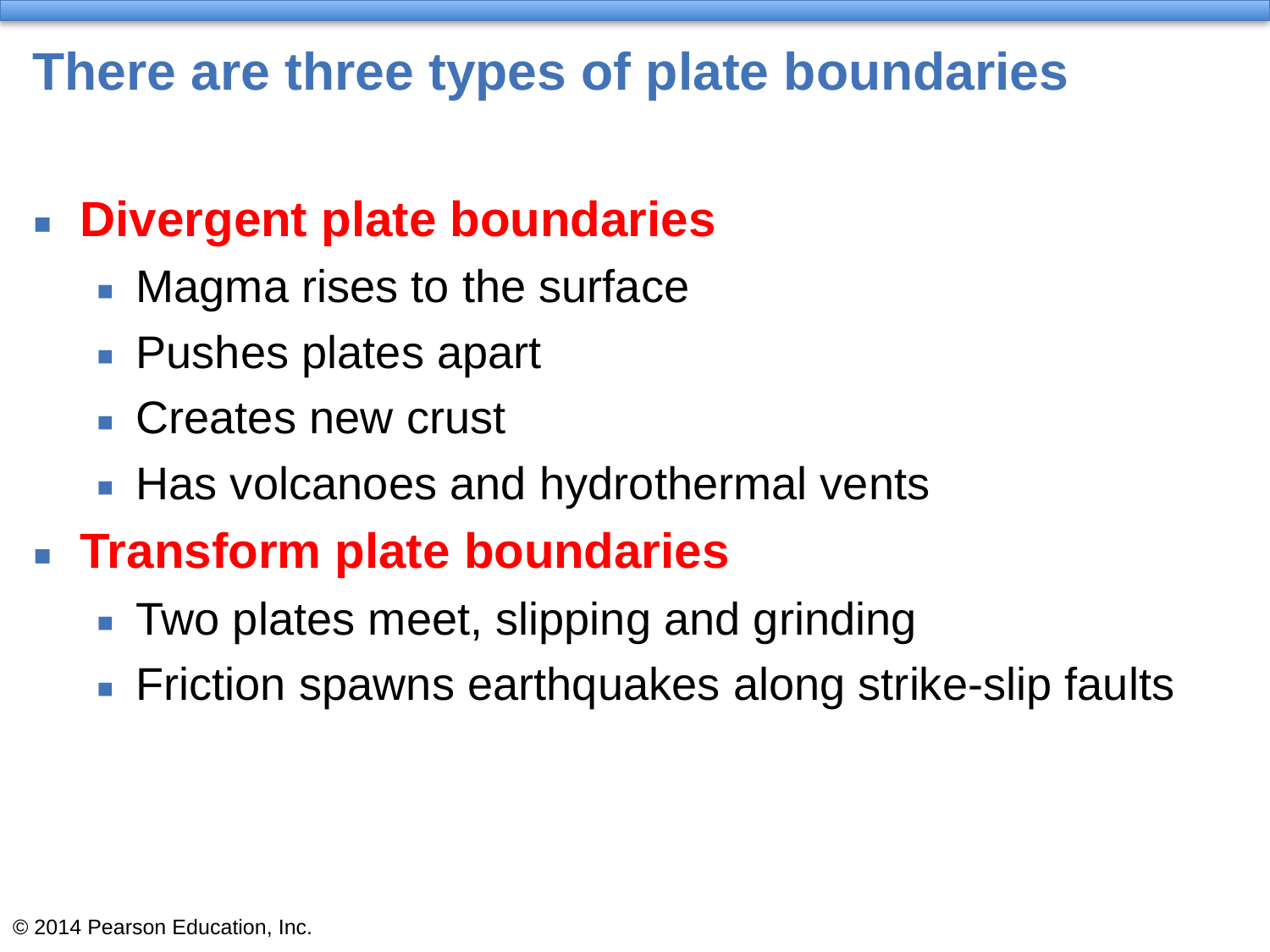

# There are three types of plate boundaries
Divergent plate boundaries
Magma rises to the surface
Pushes plates apart
Creates new crust
Has volcanoes and hydrothermal vents
Transform plate boundaries
Two plates meet, slipping and grinding
Friction spawns earthquakes along strike-slip faults
© 2014 Pearson Education, Inc.